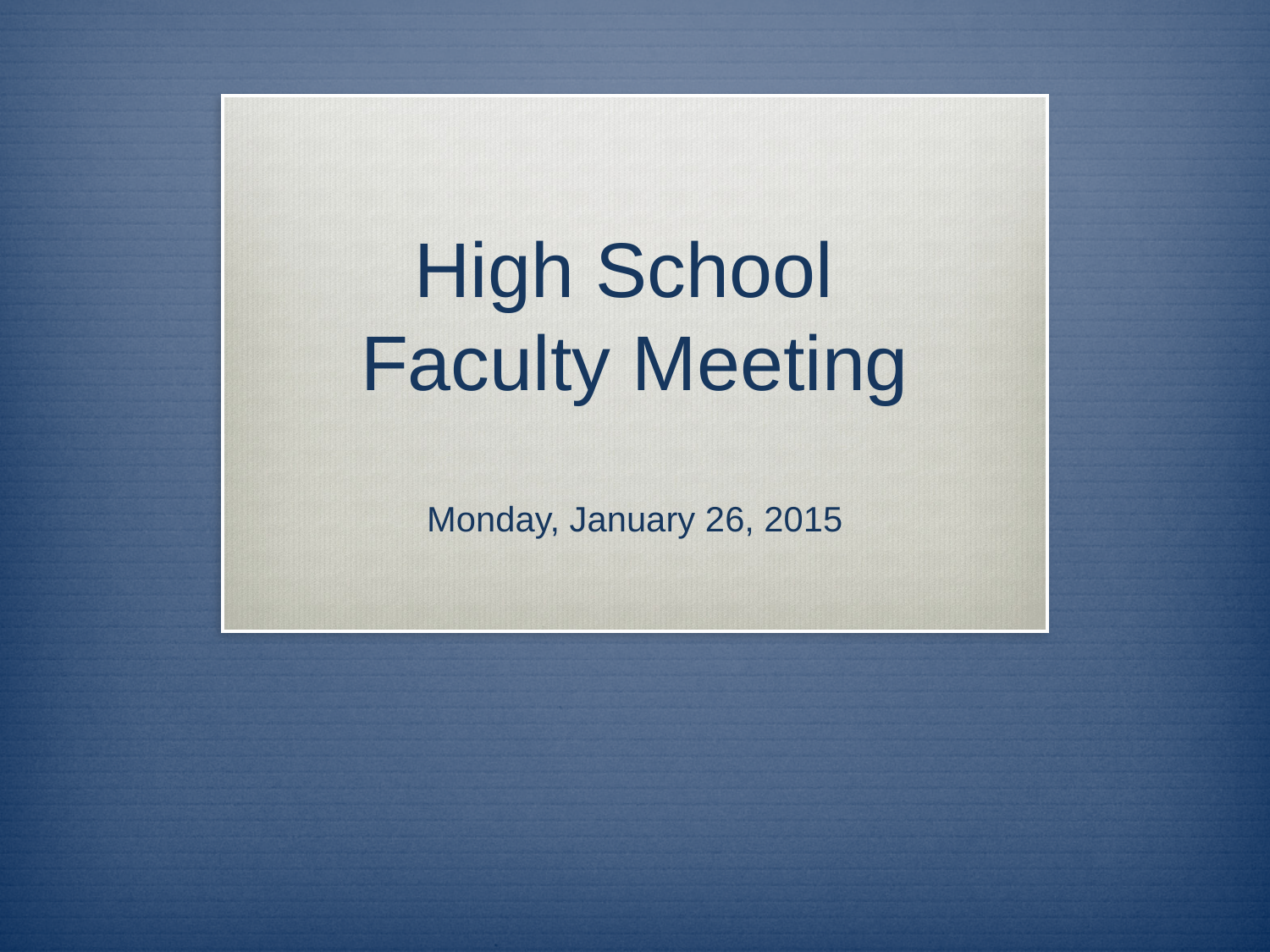

# High School Faculty Meeting
Monday, January 26, 2015